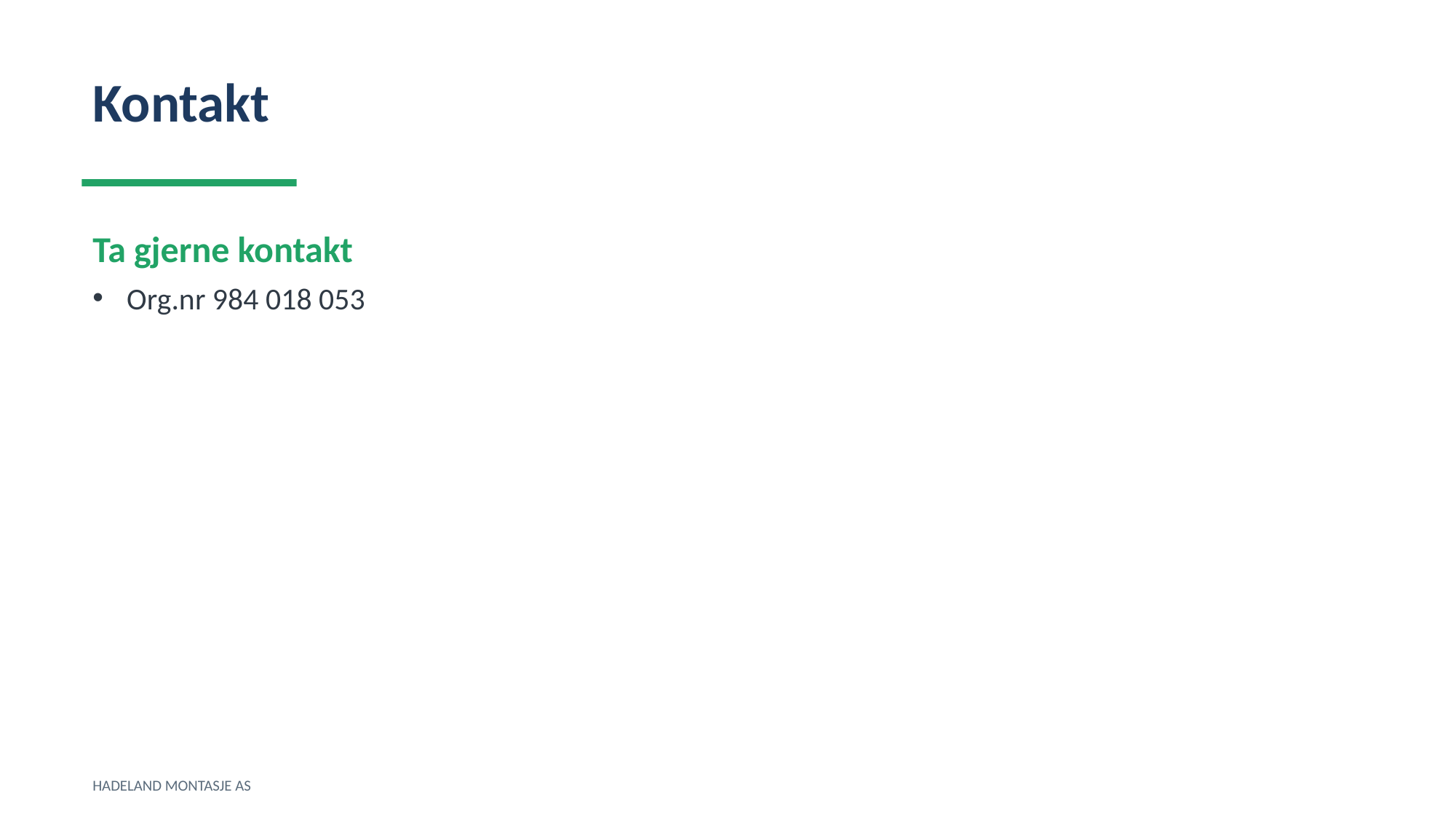

Kontakt

Ta gjerne kontakt
Org.nr 984 018 053
HADELAND MONTASJE AS